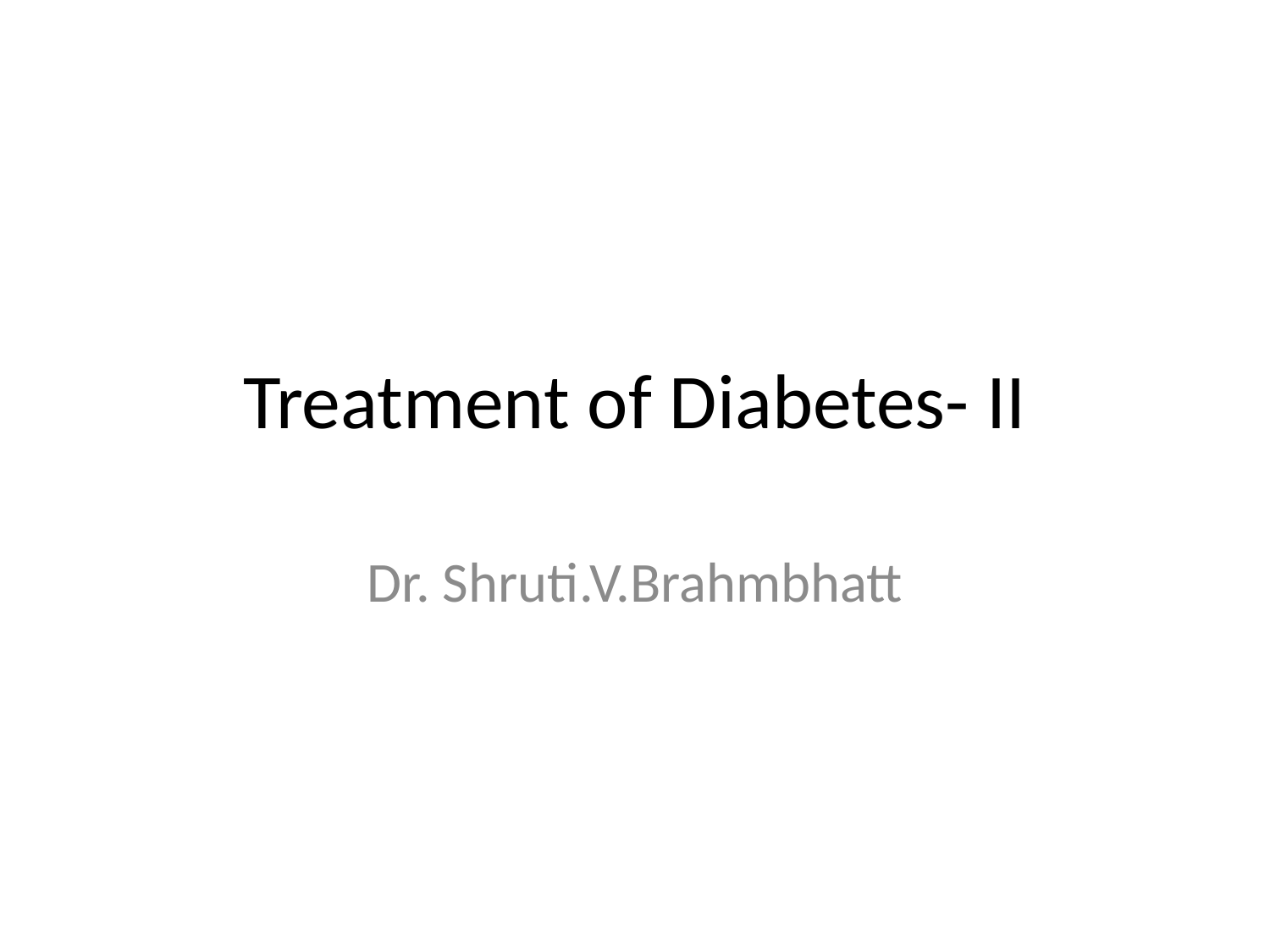

# Treatment of Diabetes- II
Dr. Shruti.V.Brahmbhatt